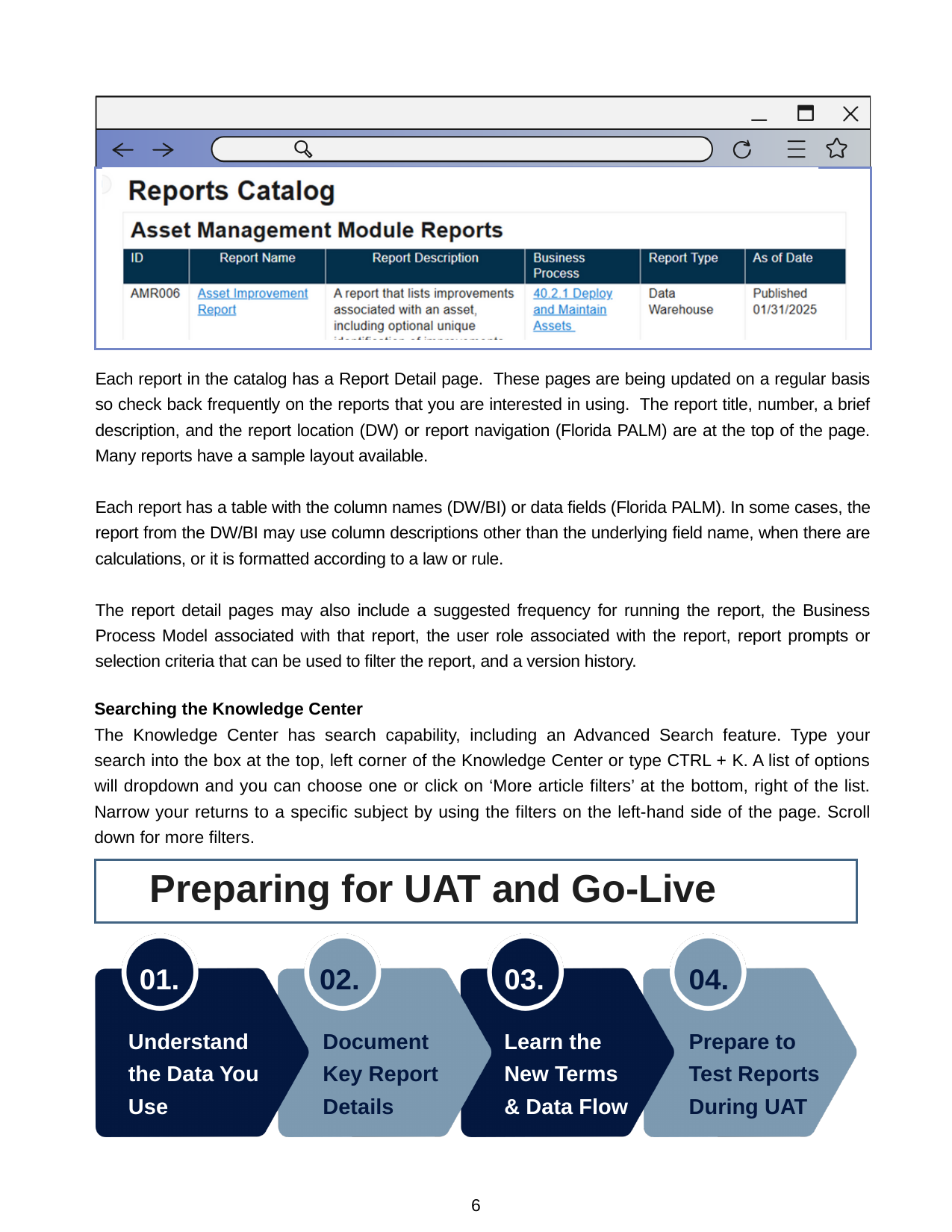

Each report in the catalog has a Report Detail page.  These pages are being updated on a regular basis so check back frequently on the reports that you are interested in using.  The report title, number, a brief description, and the report location (DW) or report navigation (Florida PALM) are at the top of the page. Many reports have a sample layout available.

Each report has a table with the column names (DW/BI) or data fields (Florida PALM). In some cases, the report from the DW/BI may use column descriptions other than the underlying field name, when there are calculations, or it is formatted according to a law or rule.

The report detail pages may also include a suggested frequency for running the report, the Business Process Model associated with that report, the user role associated with the report, report prompts or selection criteria that can be used to filter the report, and a version history.
Searching the Knowledge Center
The Knowledge Center has search capability, including an Advanced Search feature. Type your search into the box at the top, left corner of the Knowledge Center or type CTRL + K. A list of options will dropdown and you can choose one or click on ‘More article filters’ at the bottom, right of the list. Narrow your returns to a specific subject by using the filters on the left-hand side of the page. Scroll down for more filters.

Preparing for UAT and Go-Live

01.
02.
03.
04.
Understand the Data You Use
Document Key Report Details
Learn the New Terms & Data Flow
Prepare to Test Reports During UAT
6